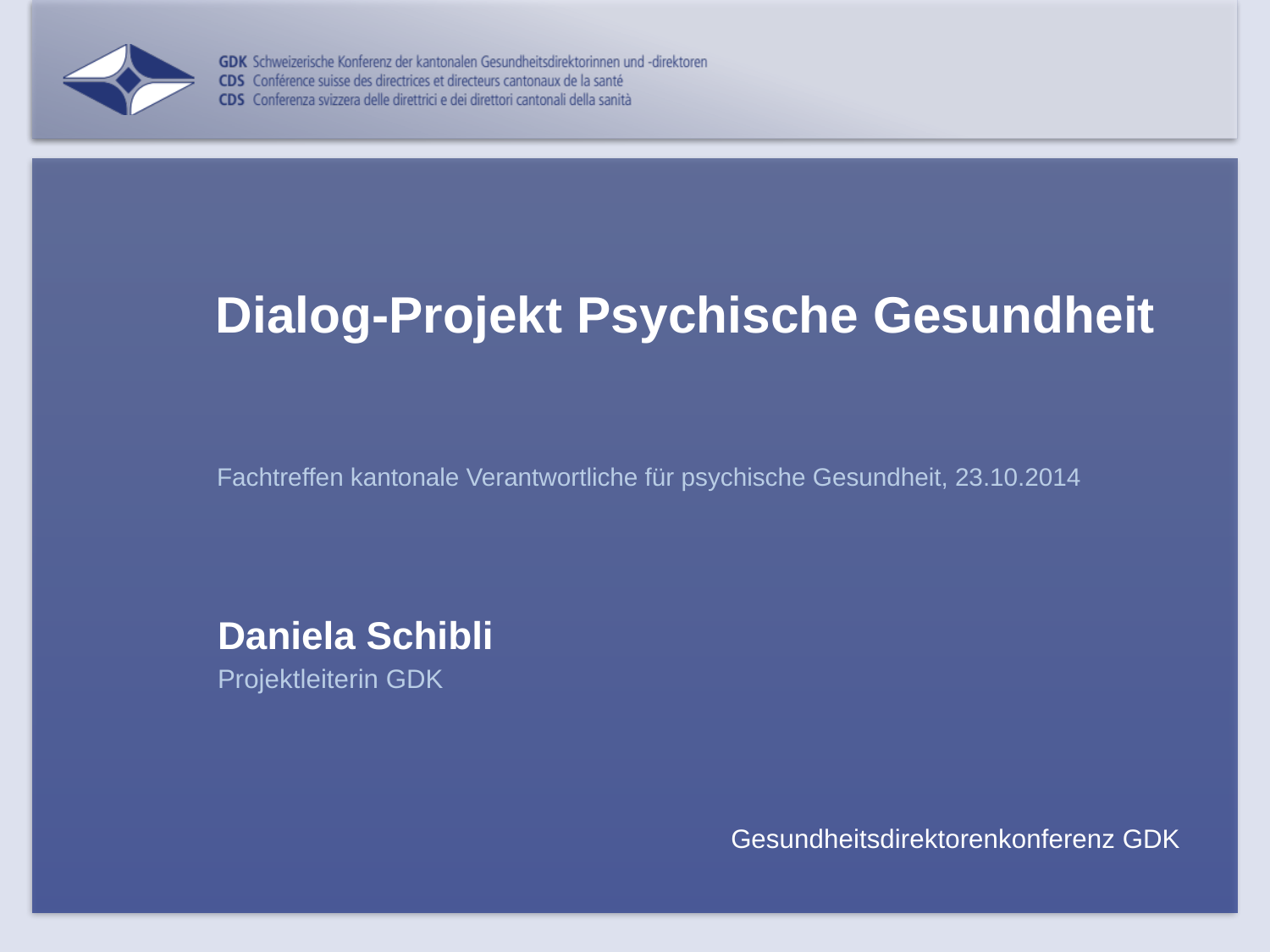

# Dialog-Projekt Psychische Gesundheit
Fachtreffen kantonale Verantwortliche für psychische Gesundheit, 23.10.2014
Daniela Schibli
Projektleiterin GDK
Gesundheitsdirektorenkonferenz GDK